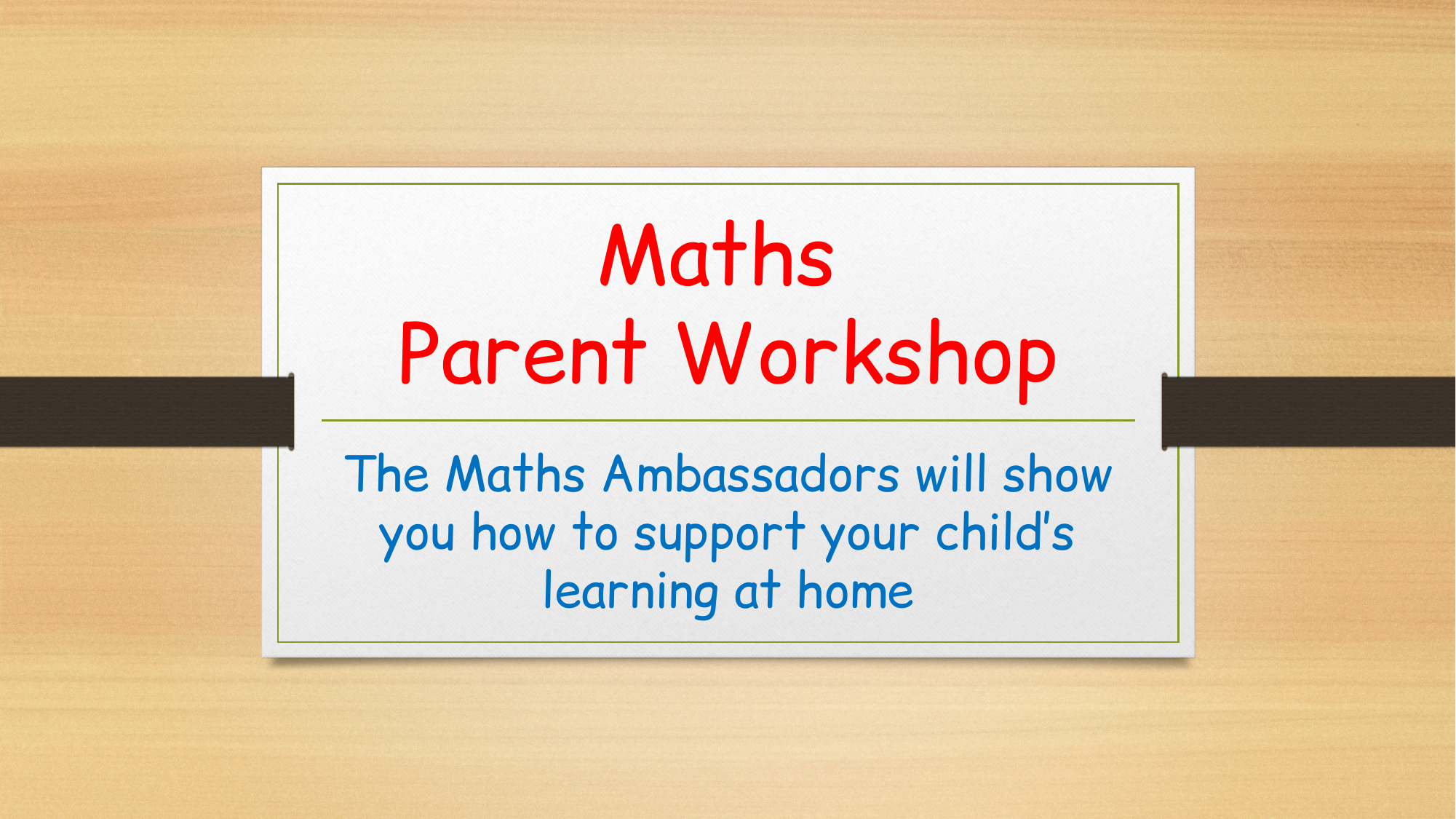

# Maths Parent Workshop
The Maths Ambassadors will show you how to support your child’s learning at home